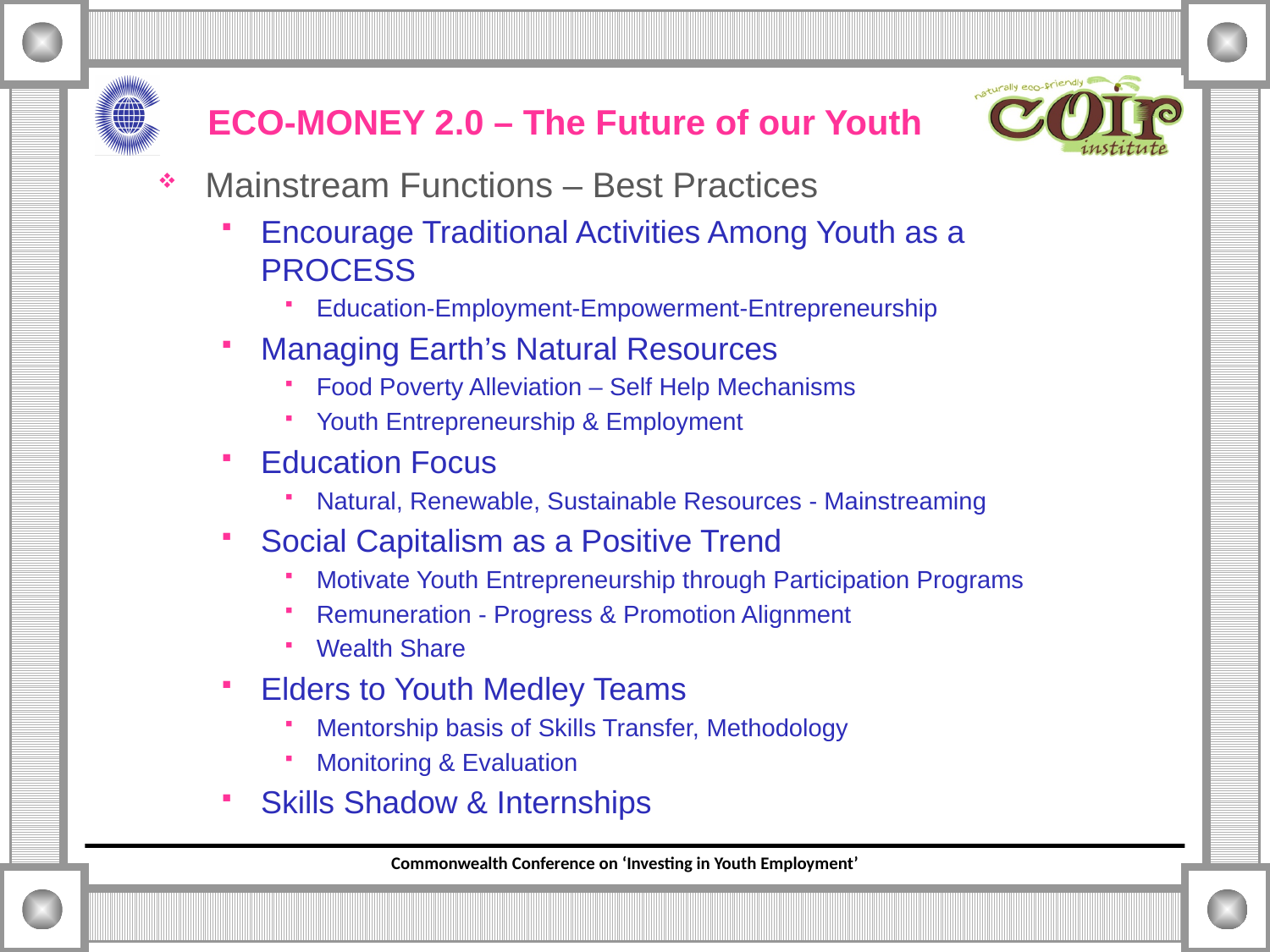

# ECO-MONEY 2.0 – The Future of our Youth
Mainstream Functions – Best Practices
Encourage Traditional Activities Among Youth as a PROCESS
Education-Employment-Empowerment-Entrepreneurship
Managing Earth’s Natural Resources
Food Poverty Alleviation – Self Help Mechanisms
Youth Entrepreneurship & Employment
Education Focus
Natural, Renewable, Sustainable Resources - Mainstreaming
Social Capitalism as a Positive Trend
Motivate Youth Entrepreneurship through Participation Programs
Remuneration - Progress & Promotion Alignment
Wealth Share
Elders to Youth Medley Teams
Mentorship basis of Skills Transfer, Methodology
Monitoring & Evaluation
Skills Shadow & Internships